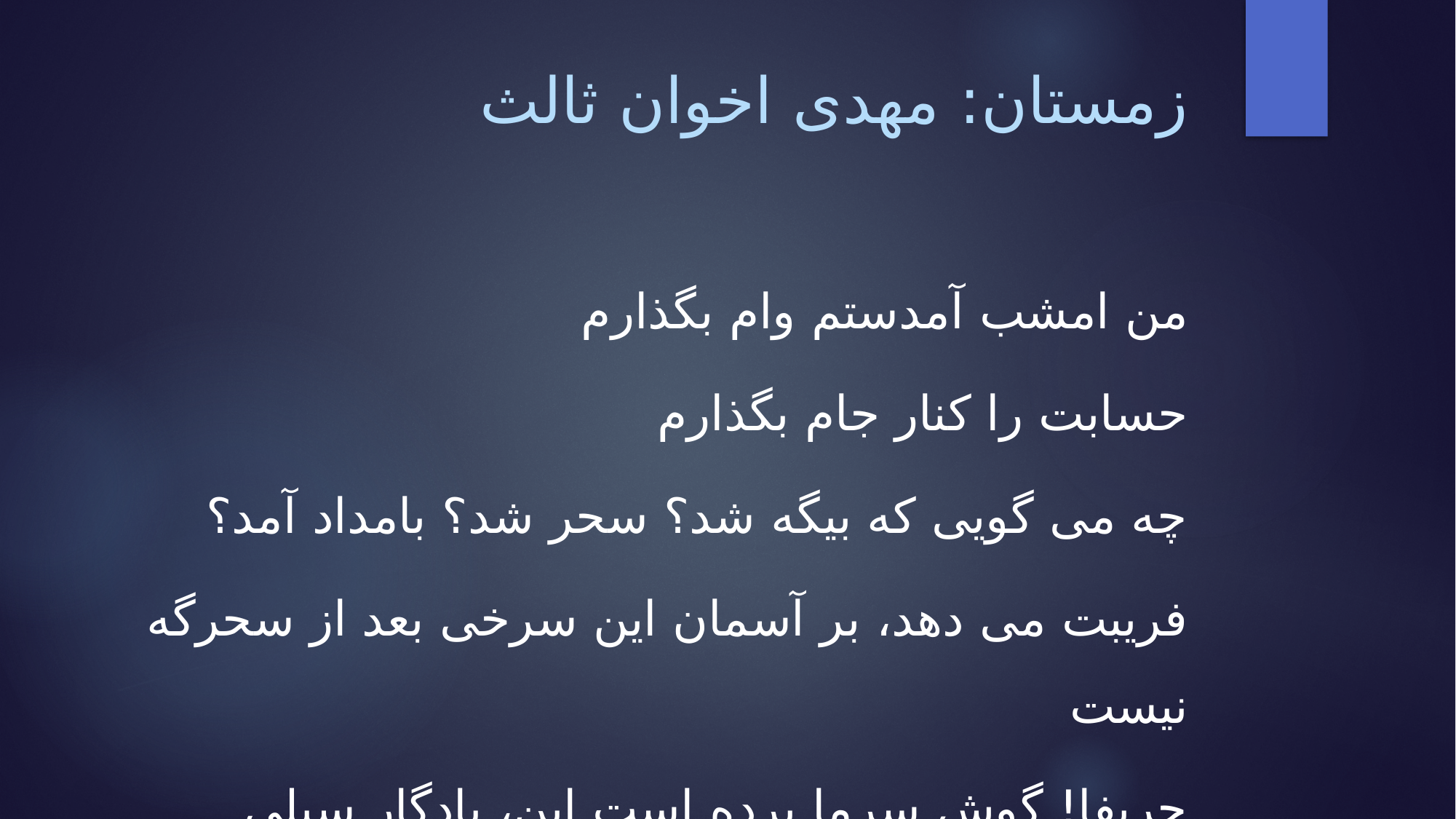

# زمستان: مهدی اخوان ثالث
من امشب آمدستم وام بگذارم
حسابت را کنار جام بگذارم
چه می گویی که بیگه شد؟ سحر شد؟ بامداد آمد؟
فریبت می دهد، بر آسمان این سرخی بعد از سحرگه نیست
حریفا! گوش سرما برده است این، یادگار سیلی سرد زمستان است